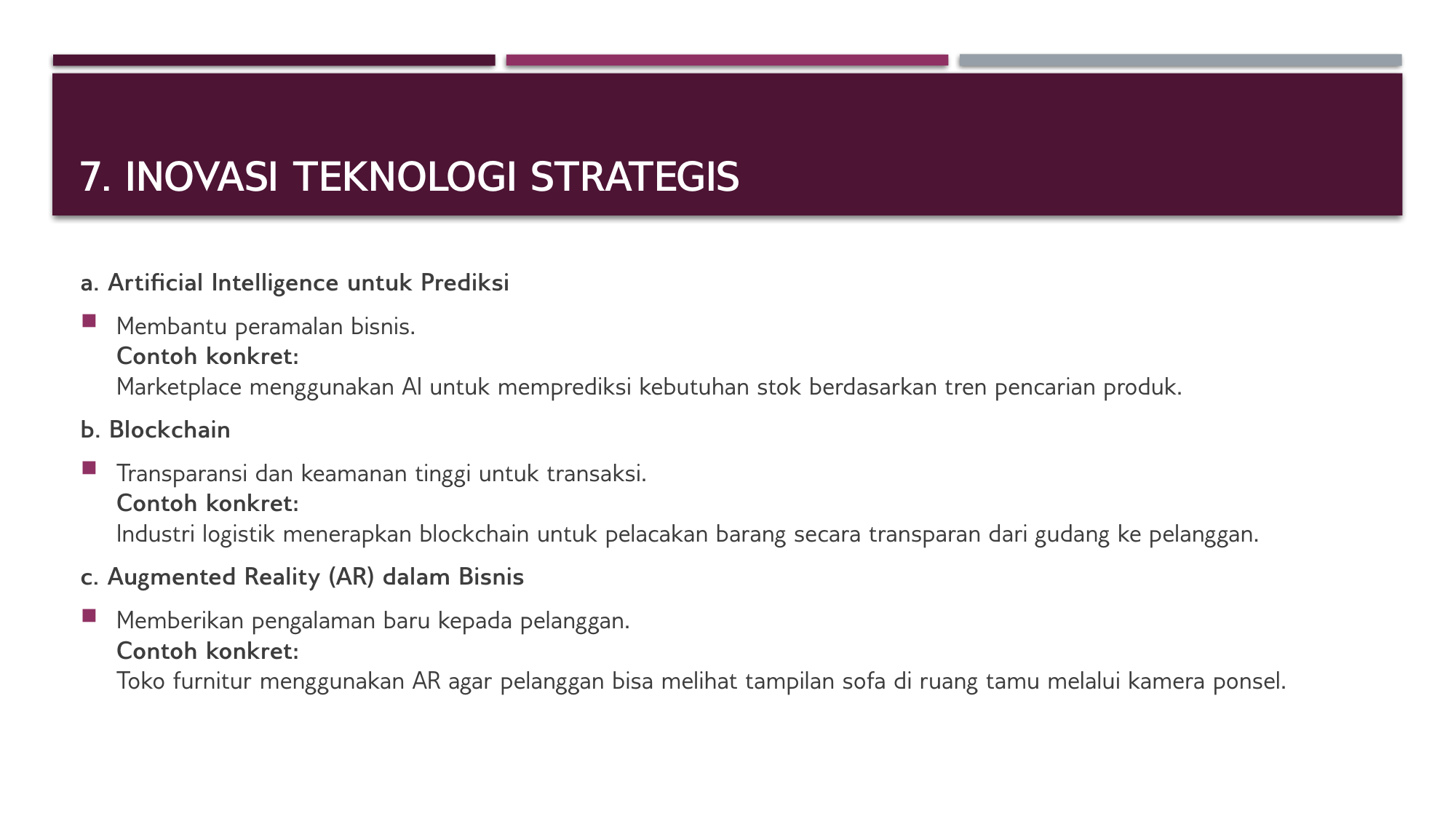

# 7. Inovasi Teknologi Strategis
a. Artificial Intelligence untuk Prediksi
Membantu peramalan bisnis.
Contoh konkret:
Marketplace menggunakan AI untuk memprediksi kebutuhan stok berdasarkan tren pencarian produk.
b. Blockchain
Transparansi dan keamanan tinggi untuk transaksi.
Contoh konkret:
Industri logistik menerapkan blockchain untuk pelacakan barang secara transparan dari gudang ke pelanggan.
c. Augmented Reality (AR) dalam Bisnis
Memberikan pengalaman baru kepada pelanggan.
Contoh konkret:
Toko furnitur menggunakan AR agar pelanggan bisa melihat tampilan sofa di ruang tamu melalui kamera ponsel.